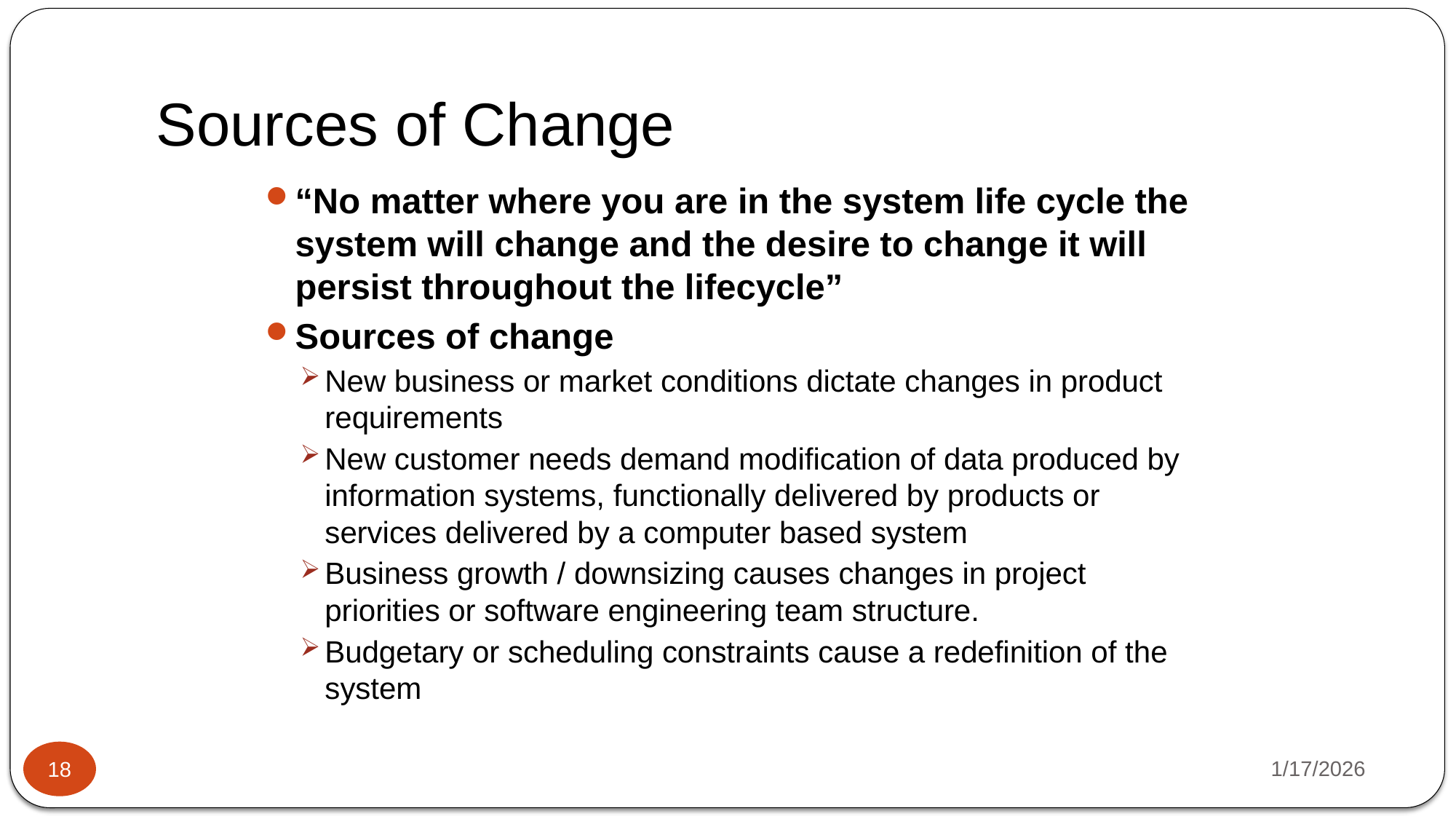

# Sources of Change
“No matter where you are in the system life cycle the system will change and the desire to change it will persist throughout the lifecycle”
Sources of change
New business or market conditions dictate changes in product requirements
New customer needs demand modification of data produced by information systems, functionally delivered by products or services delivered by a computer based system
Business growth / downsizing causes changes in project priorities or software engineering team structure.
Budgetary or scheduling constraints cause a redefinition of the system
1/17/2026
18